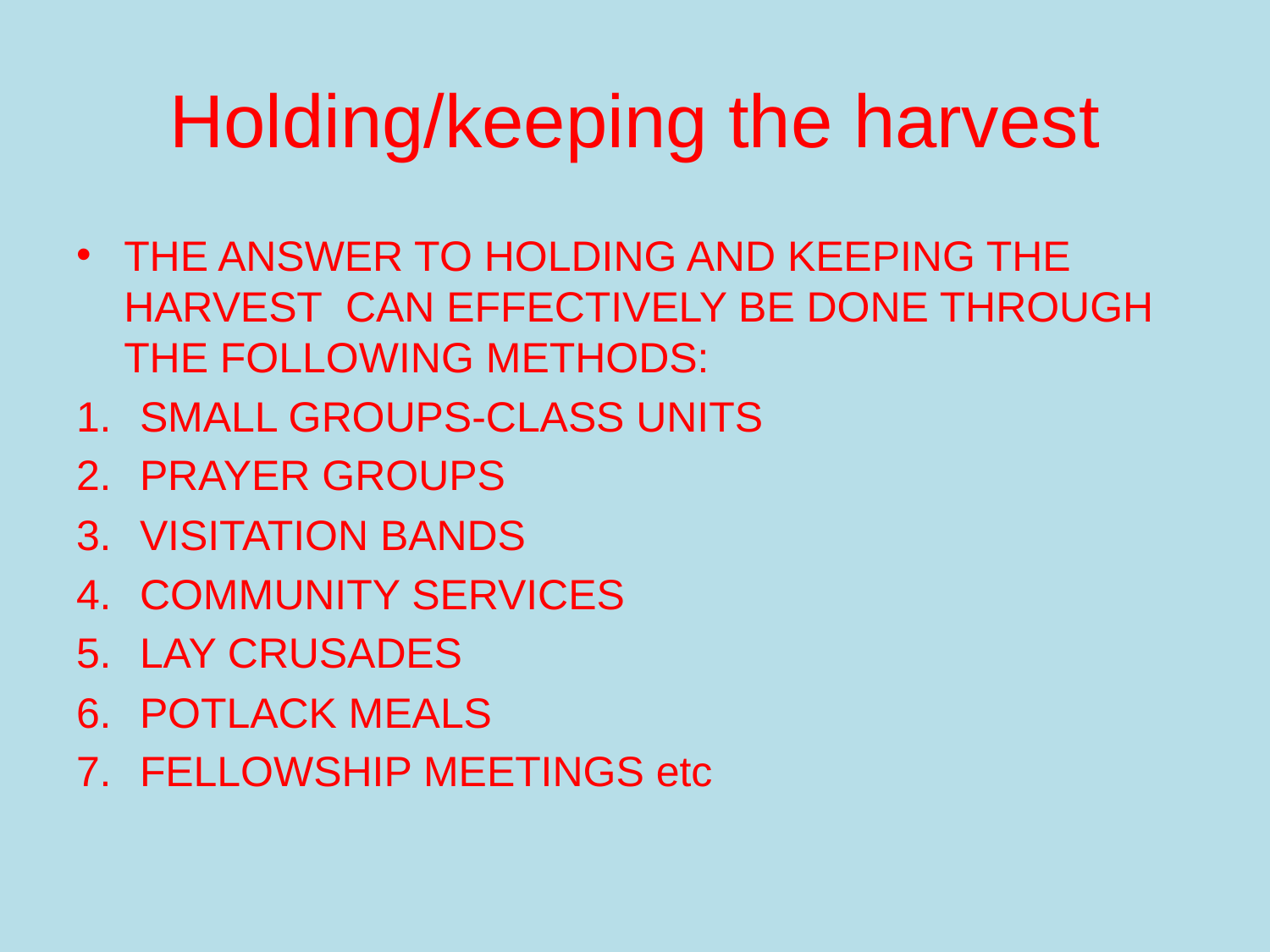

# Holding/keeping the harvest
THE ANSWER TO HOLDING AND KEEPING THE HARVEST  CAN EFFECTIVELY BE DONE THROUGH THE FOLLOWING METHODS:
SMALL GROUPS-CLASS UNITS
PRAYER GROUPS
VISITATION BANDS
COMMUNITY SERVICES
LAY CRUSADES
POTLACK MEALS
FELLOWSHIP MEETINGS etc